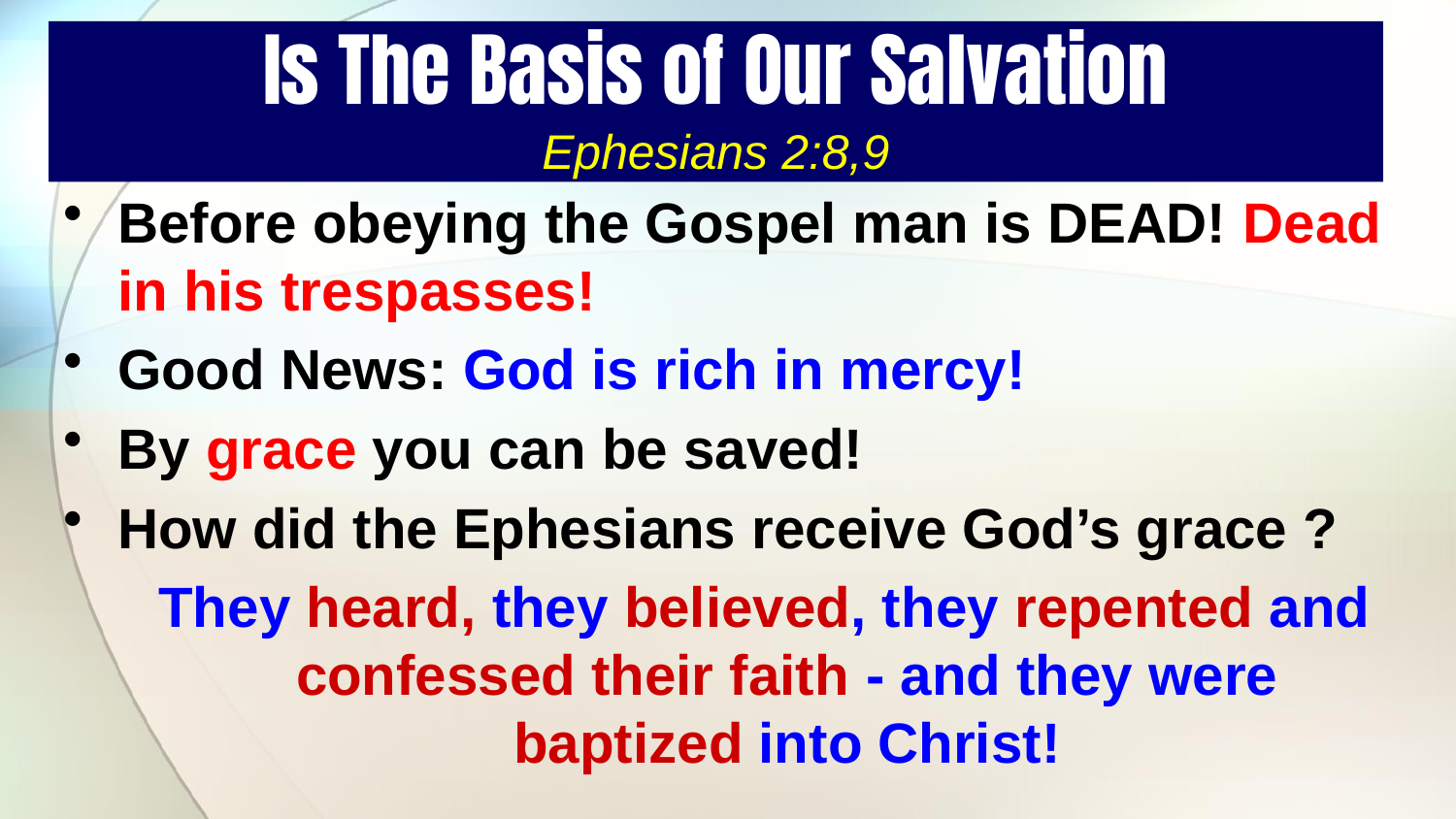

# Is The Basis of Our Salvation Ephesians 2:8,9
Before obeying the Gospel man is DEAD! Dead in his trespasses!
Good News: God is rich in mercy!
By grace you can be saved!
How did the Ephesians receive God’s grace ?
They heard, they believed, they repented and confessed their faith - and they were baptized into Christ!